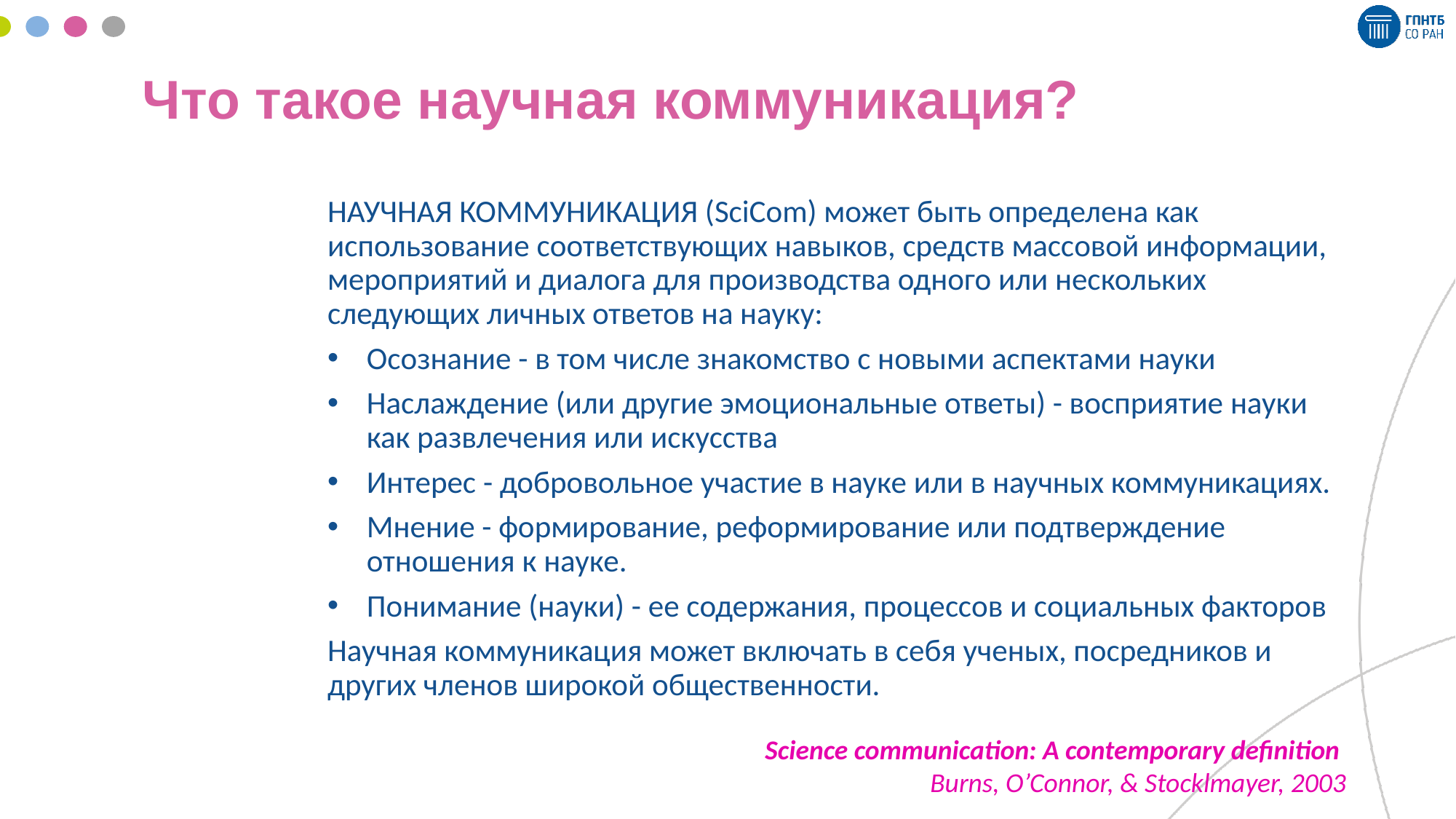

# Что такое научная коммуникация?
НАУЧНАЯ КОММУНИКАЦИЯ (SciCom) может быть определена как использование соответствующих навыков, средств массовой информации, мероприятий и диалога для производства одного или нескольких следующих личных ответов на науку:
Осознание - в том числе знакомство с новыми аспектами науки
Наслаждение (или другие эмоциональные ответы) - восприятие науки как развлечения или искусства
Интерес - добровольное участие в науке или в научных коммуникациях.
Мнение - формирование, реформирование или подтверждение отношения к науке.
Понимание (науки) - ее содержания, процессов и социальных факторов
Научная коммуникация может включать в себя ученых, посредников и других членов широкой общественности.

Science communication: A contemporary definition
Burns, O’Connor, & Stocklmayer, 2003